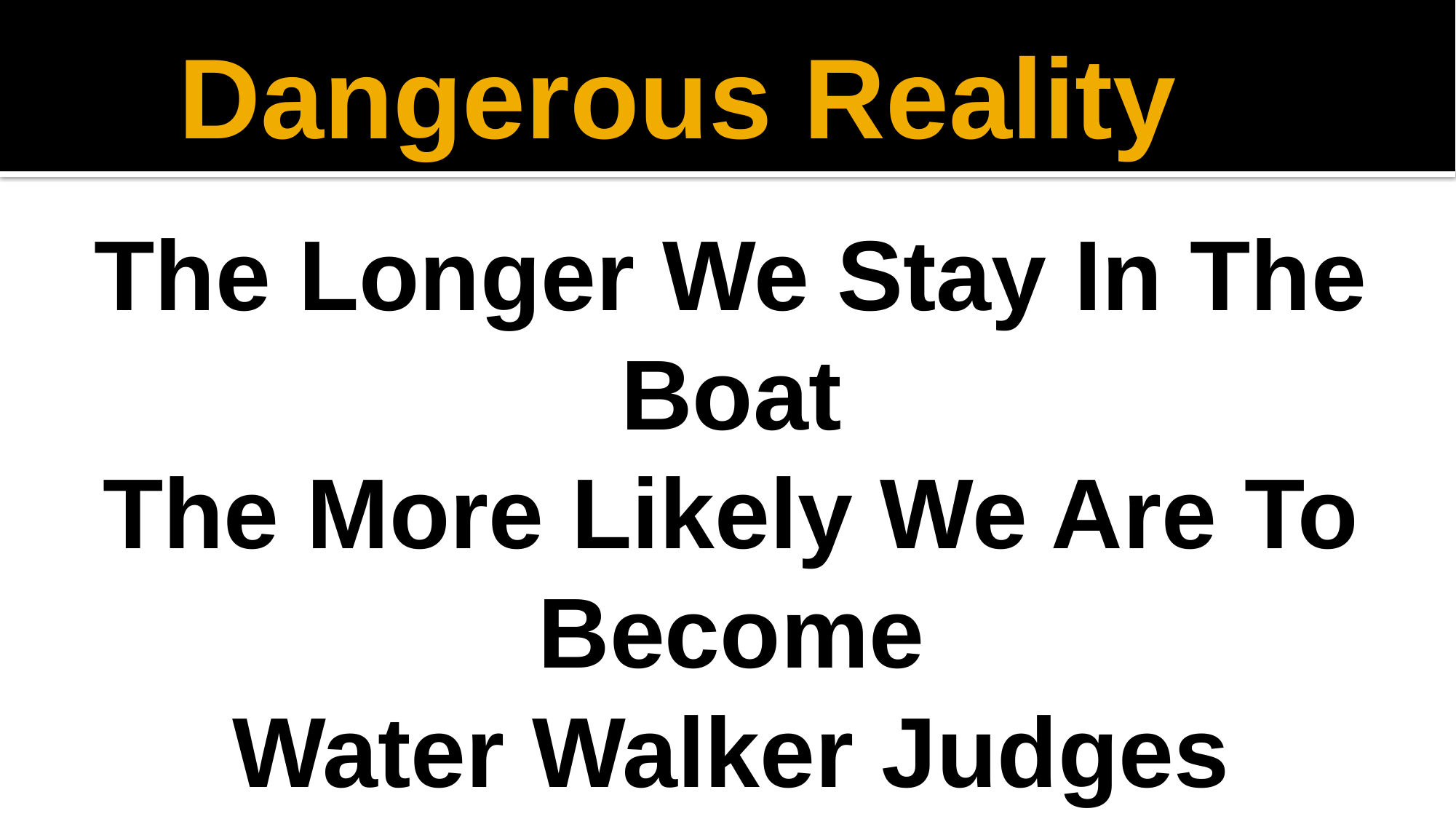

# Dangerous Reality
The Longer We Stay In The Boat
The More Likely We Are To Become
Water Walker Judges